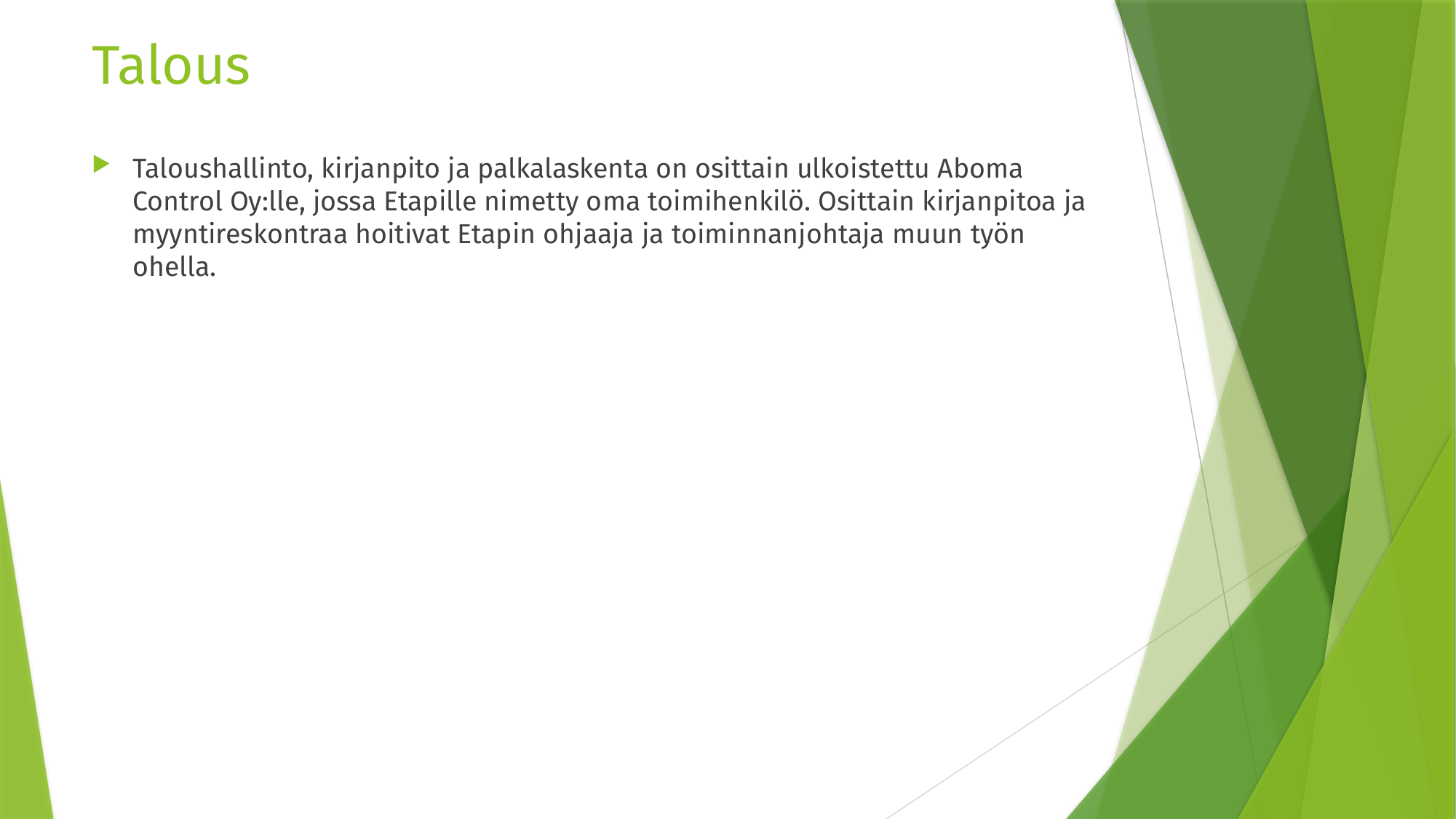

# Talous
Taloushallinto, kirjanpito ja palkalaskenta on osittain ulkoistettu Aboma Control Oy:lle, jossa Etapille nimetty oma toimihenkilö. Osittain kirjanpitoa ja myyntireskontraa hoitivat Etapin ohjaaja ja toiminnanjohtaja muun työn ohella.